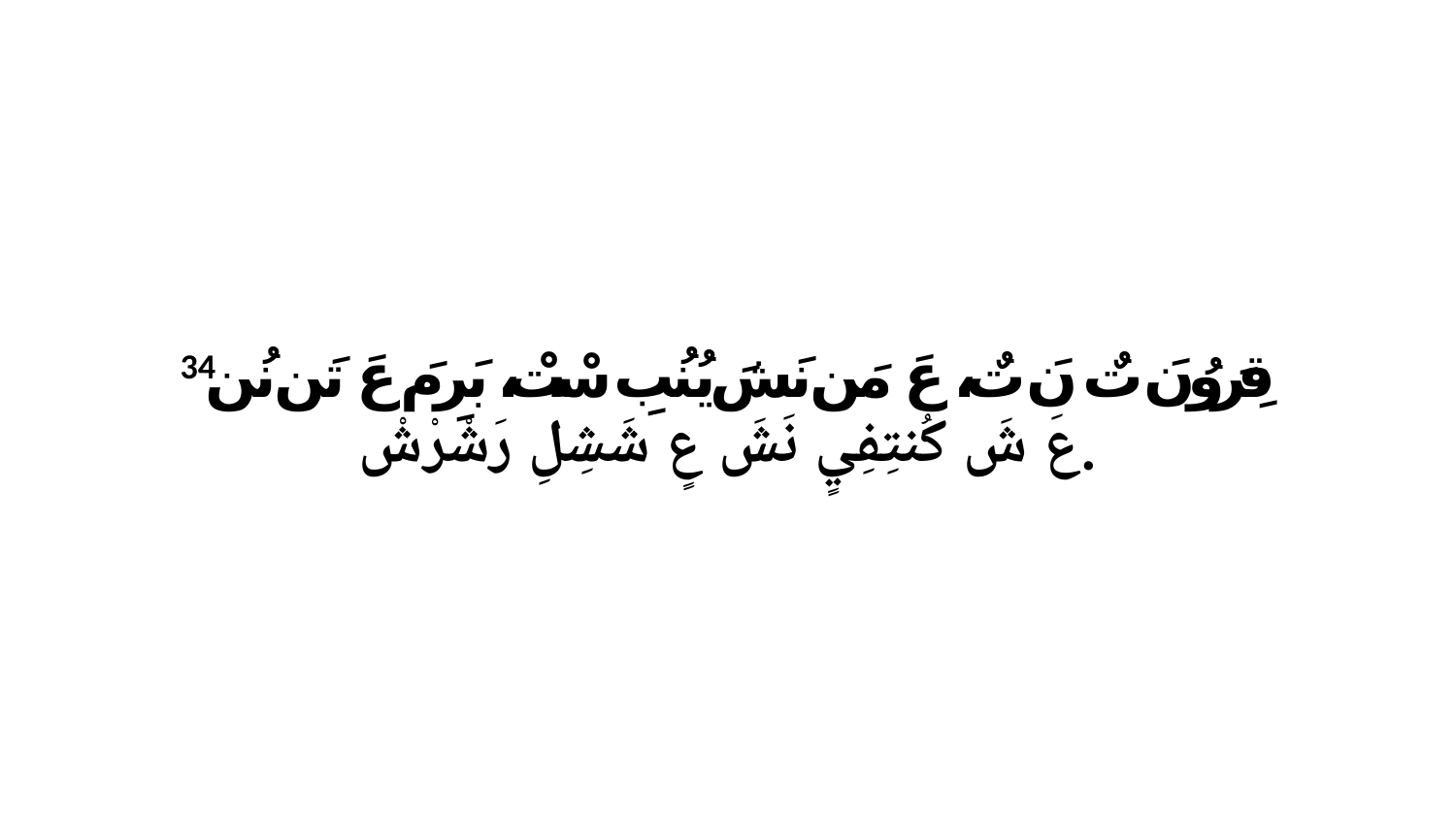

34 قِرَوُنَ تٌ نَ تٌ، عَ مَن نَشَ يُنُبِ سْتْ، بَرِ مَ عَ تَن نُن عَ شَ كُنتِفِيٍ نَشَ عٍ شَشِلِ رَشْرْشْ.